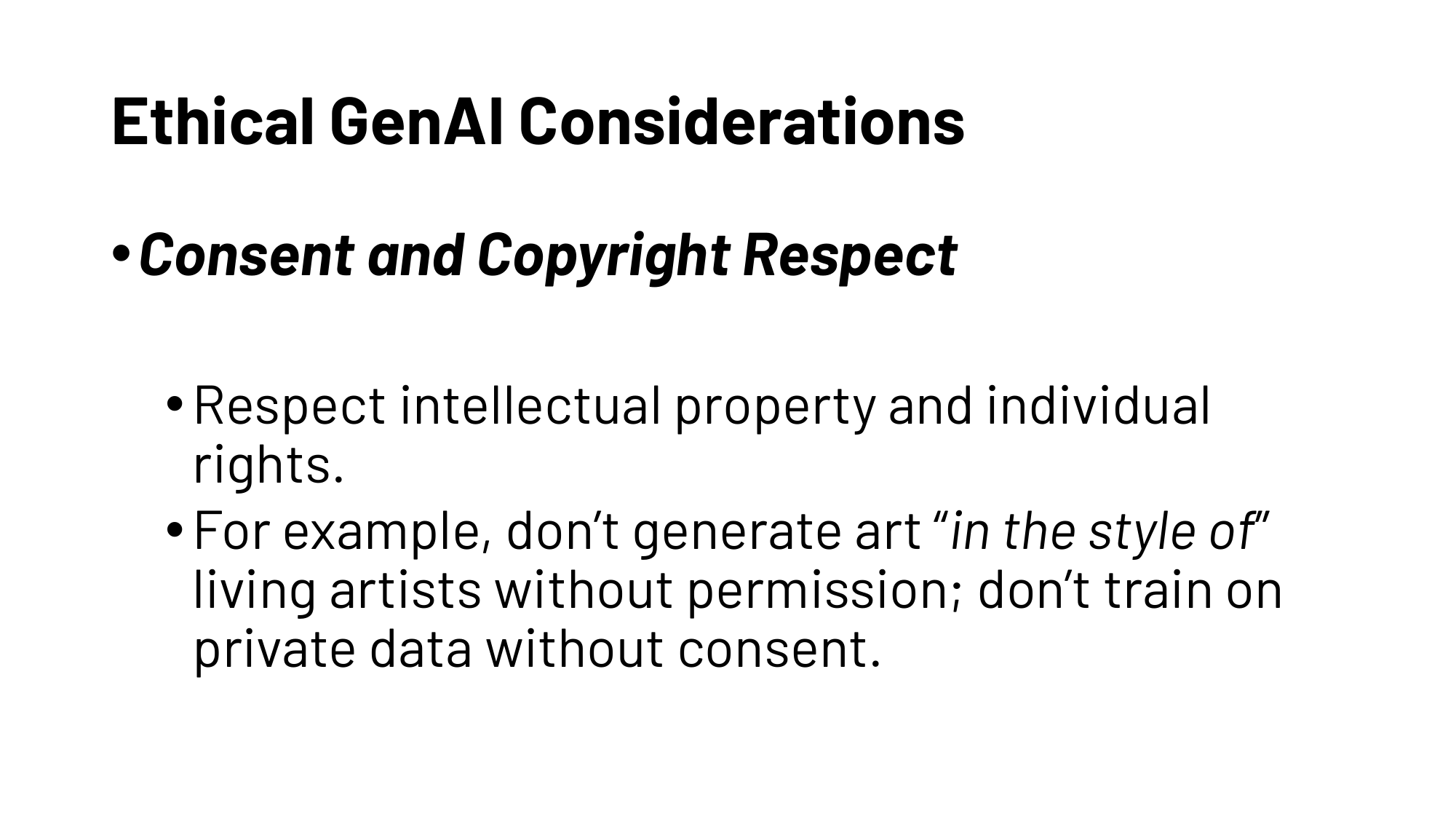

# Ethical GenAI Considerations
Consent and Copyright Respect

Respect intellectual property and individual rights.
For example, don’t generate art “in the style of” living artists without permission; don’t train on private data without consent.